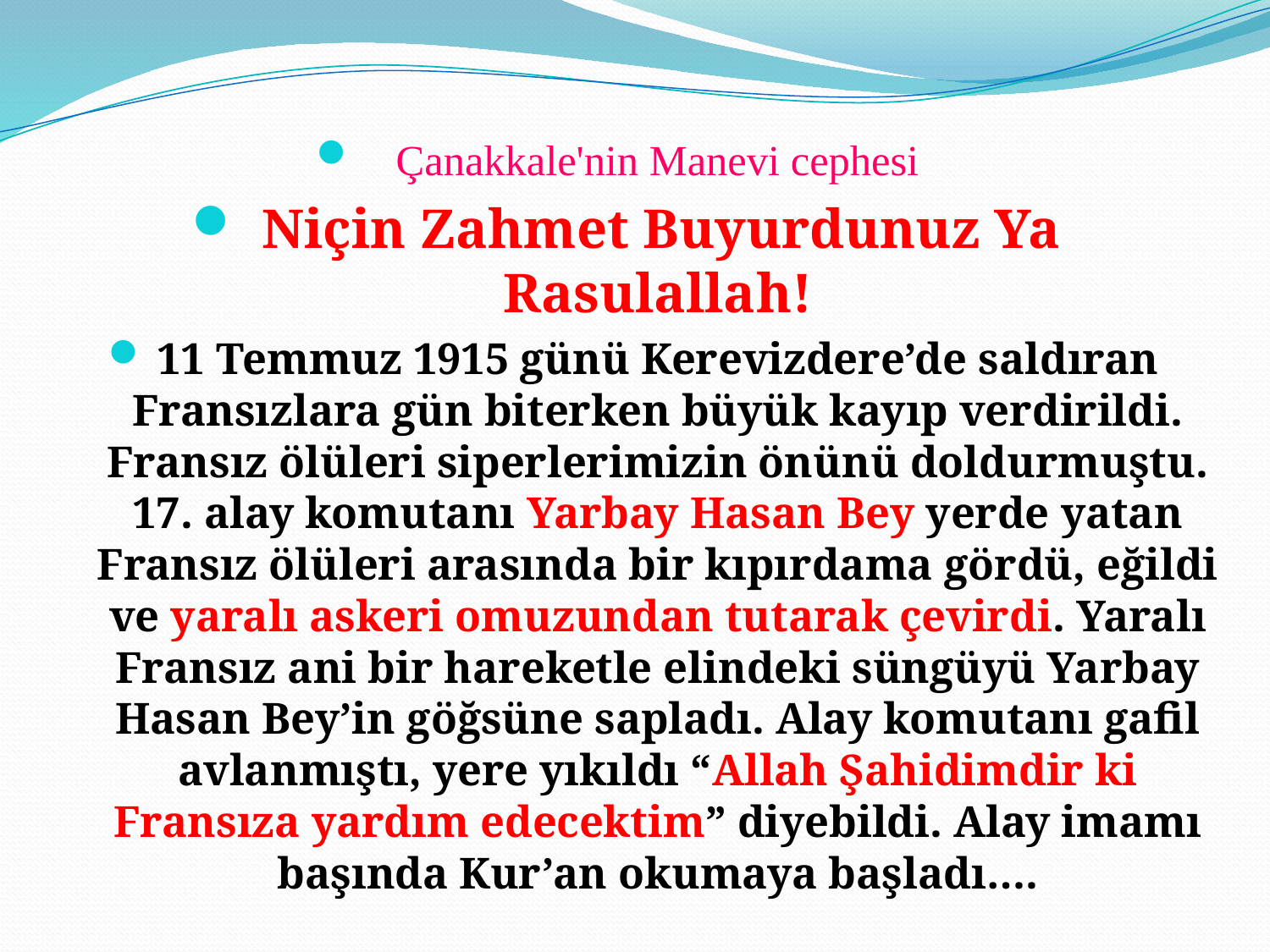

Çanakkale'nin Manevi cephesi
Niçin Zahmet Buyurdunuz Ya Rasulallah!
11 Temmuz 1915 günü Kerevizdere’de saldıran Fransızlara gün biterken büyük kayıp verdirildi. Fransız ölüleri siperlerimizin önünü doldurmuştu. 17. alay komutanı Yarbay Hasan Bey yerde yatan Fransız ölüleri arasında bir kıpırdama gördü, eğildi ve yaralı askeri omuzundan tutarak çevirdi. Yaralı Fransız ani bir hareketle elindeki süngüyü Yarbay Hasan Bey’in göğsüne sapladı. Alay komutanı gafil avlanmıştı, yere yıkıldı “Allah Şahidimdir ki Fransıza yardım edecektim” diyebildi. Alay imamı başında Kur’an okumaya başladı….